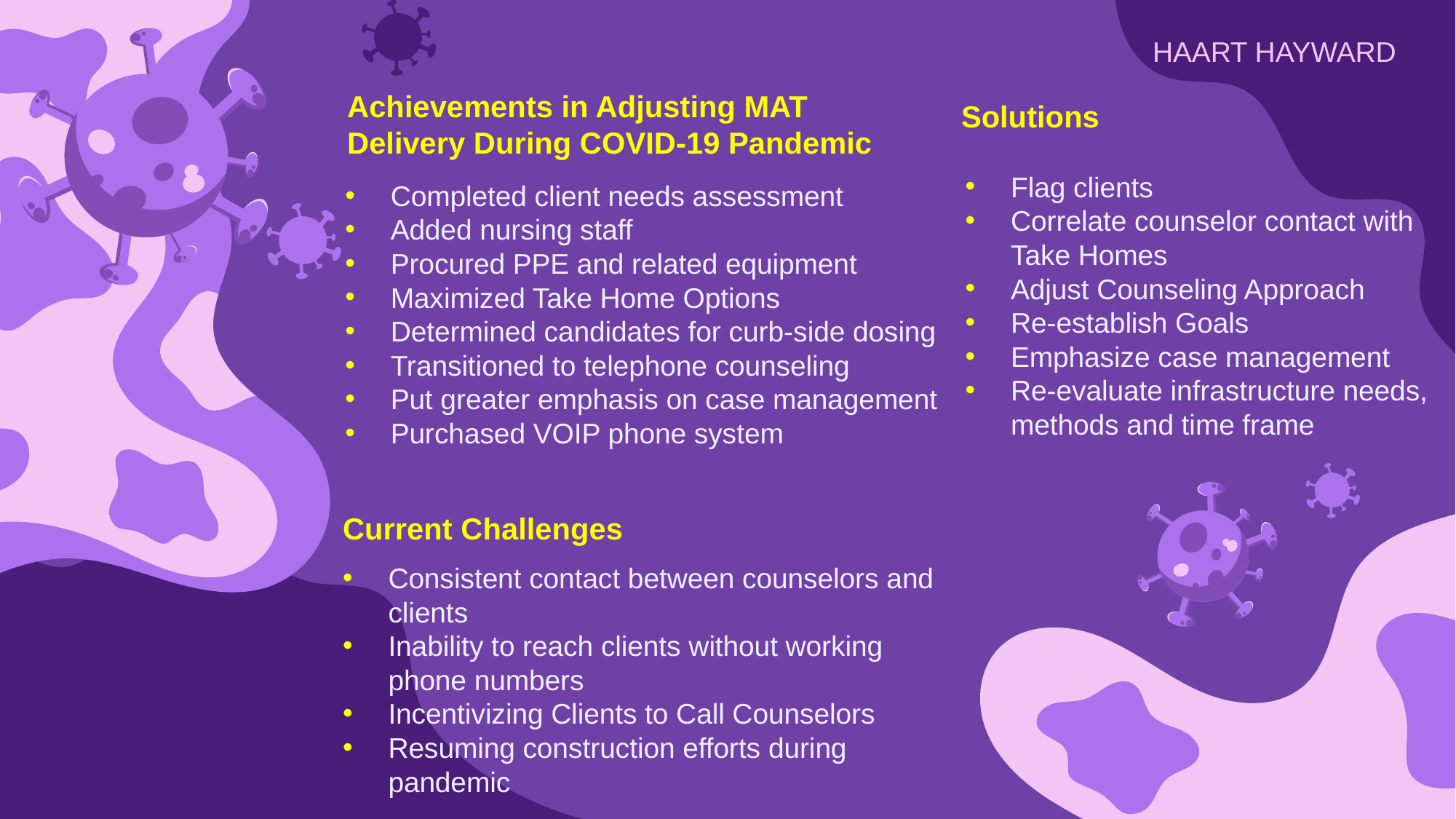

#

HAART HAYWARD
Achievements in Adjusting MAT Delivery During COVID-19 Pandemic
Solutions

Flag clients
Correlate counselor contact with Take Homes
Adjust Counseling Approach
Re-establish Goals
Emphasize case management
Re-evaluate infrastructure needs, methods and time frame
Completed client needs assessment
Added nursing staff
Procured PPE and related equipment
Maximized Take Home Options
Determined candidates for curb-side dosing
Transitioned to telephone counseling
Put greater emphasis on case management
Purchased VOIP phone system

Current Challenges

Consistent contact between counselors and clients
Inability to reach clients without working phone numbers
Incentivizing Clients to Call Counselors
Resuming construction efforts during pandemic